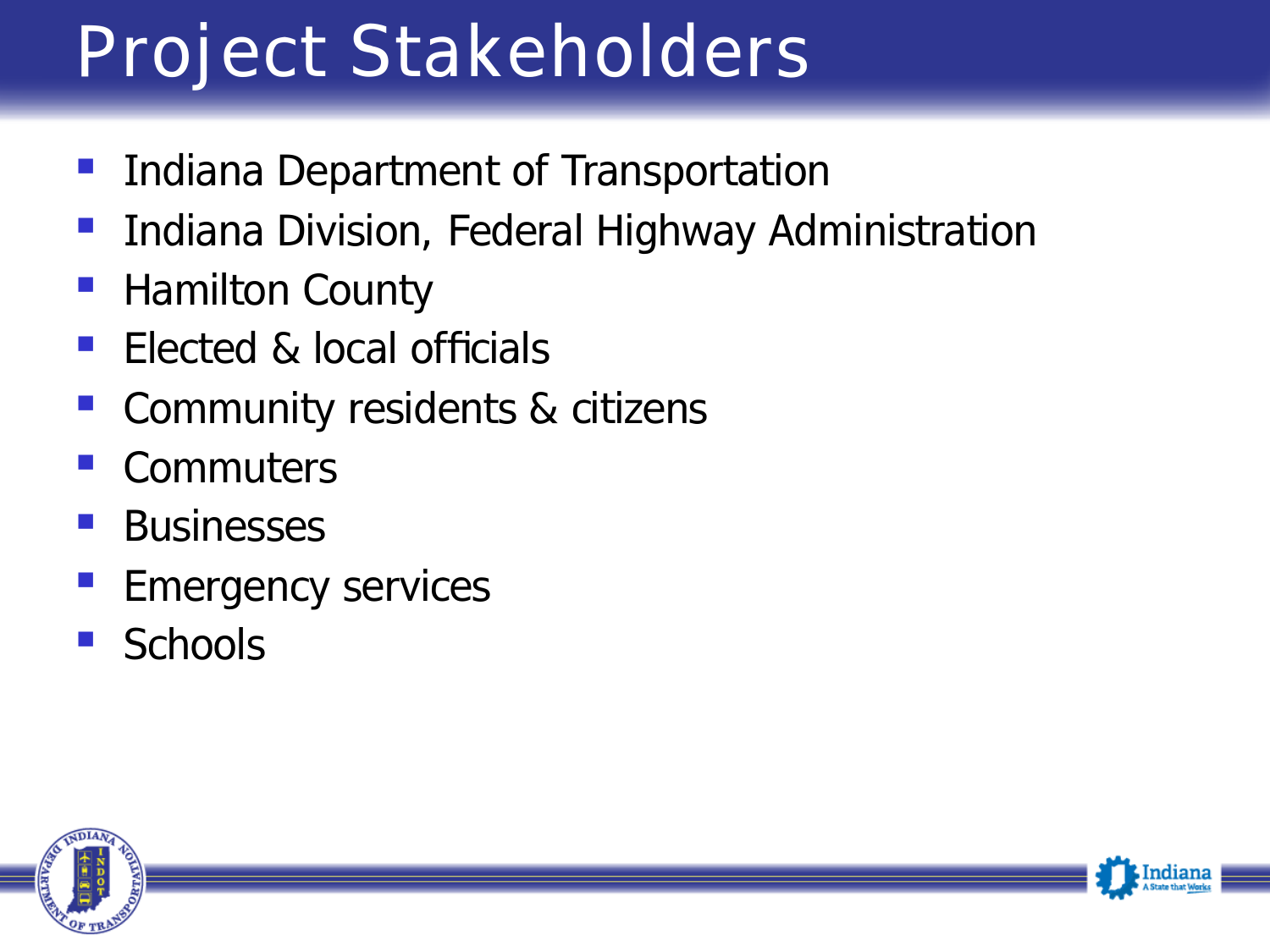

# Project Stakeholders
Indiana Department of Transportation
Indiana Division, Federal Highway Administration
Hamilton County
Elected & local officials
Community residents & citizens
Commuters
Businesses
Emergency services
Schools